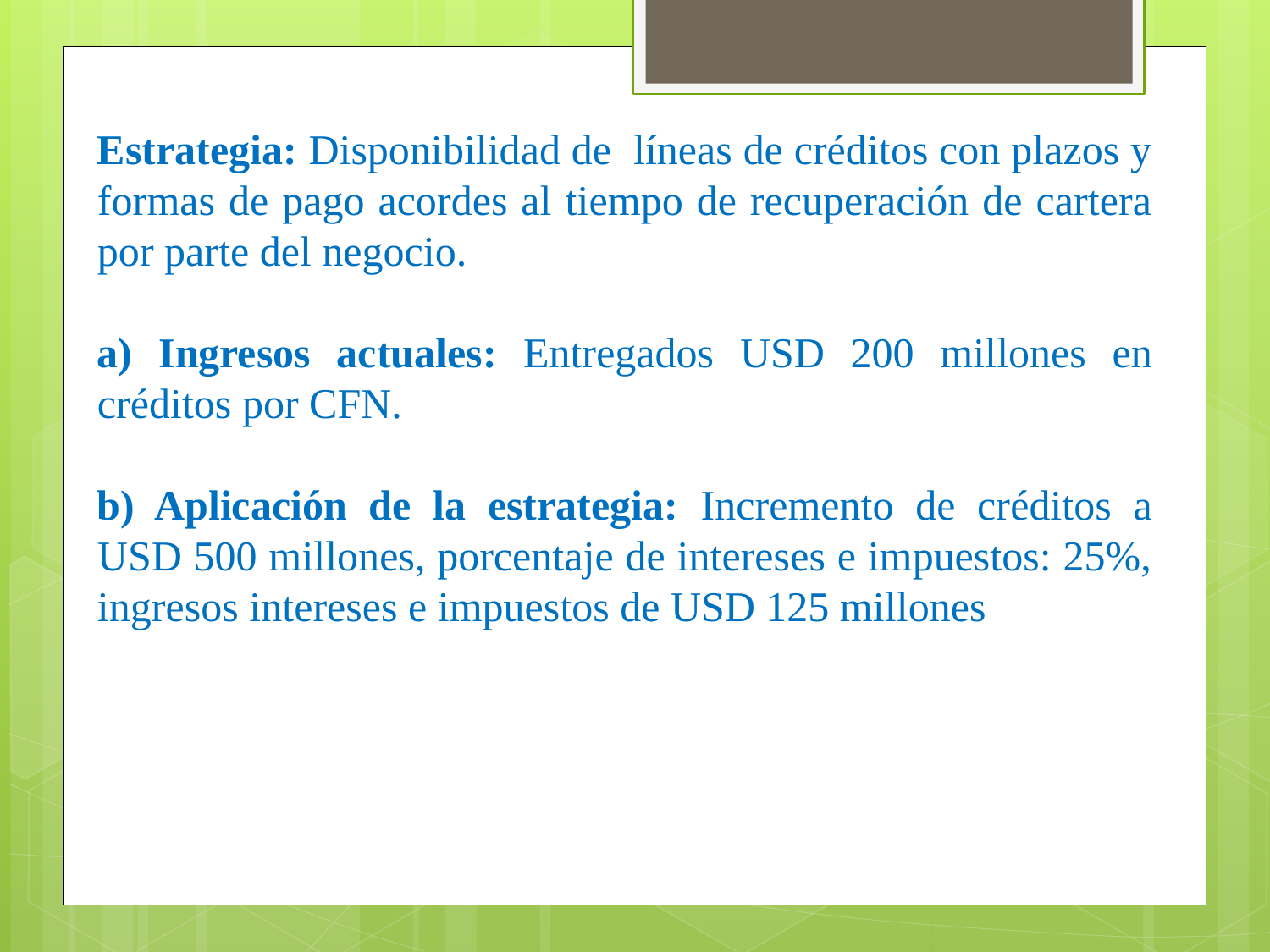

Estrategia: Disponibilidad de  líneas de créditos con plazos y formas de pago acordes al tiempo de recuperación de cartera por parte del negocio.

a) Ingresos actuales: Entregados USD 200 millones en créditos por CFN.

b) Aplicación de la estrategia: Incremento de créditos a USD 500 millones, porcentaje de intereses e impuestos: 25%, ingresos intereses e impuestos de USD 125 millones